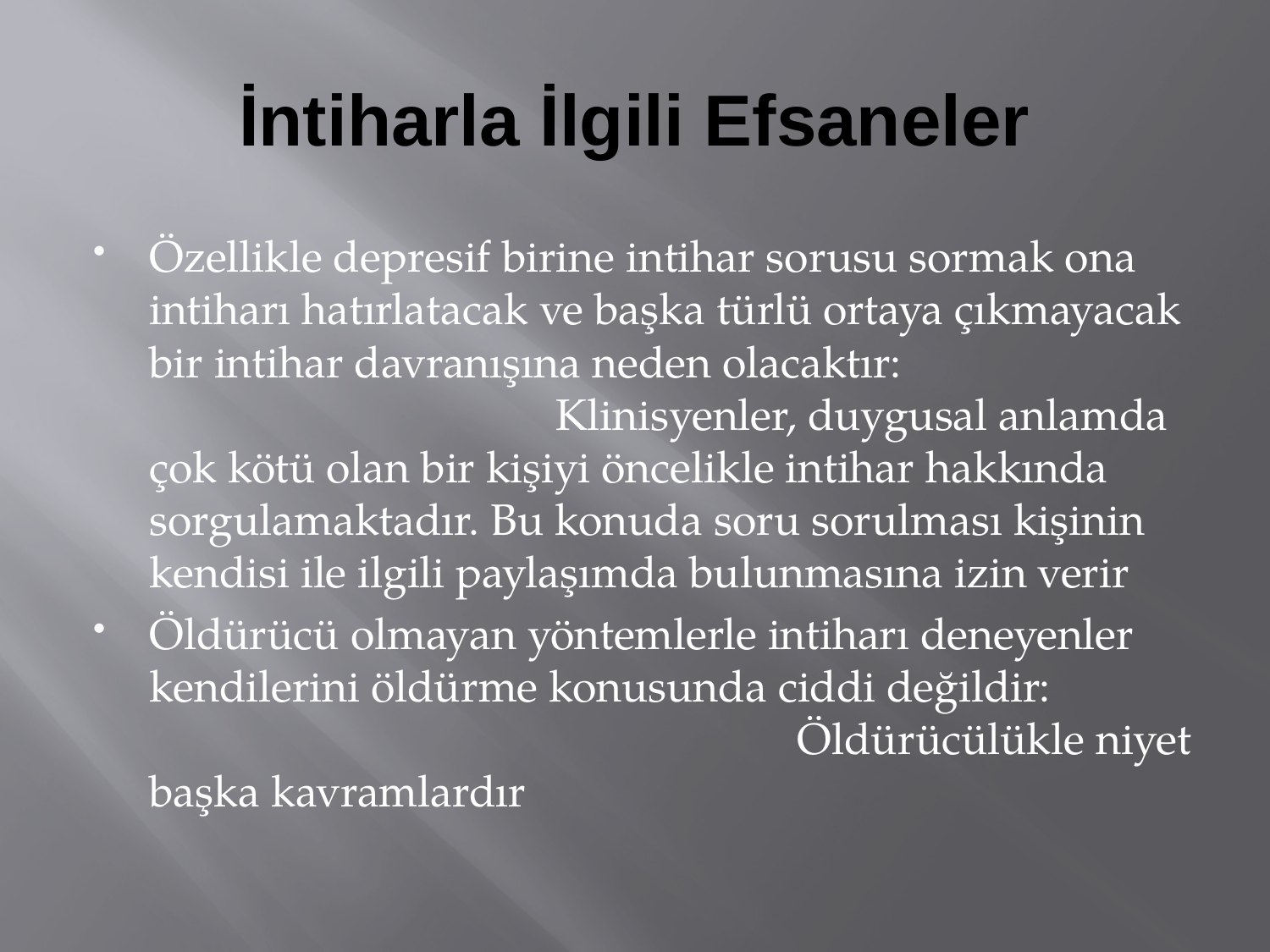

# İntiharla İlgili Efsaneler
Özellikle depresif birine intihar sorusu sormak ona intiharı hatırlatacak ve başka türlü ortaya çıkmayacak bir intihar davranışına neden olacaktır:                                                                Klinisyenler, duygusal anlamda çok kötü olan bir kişiyi öncelikle intihar hakkında sorgulamaktadır. Bu konuda soru sorulması kişinin kendisi ile ilgili paylaşımda bulunmasına izin verir
Öldürücü olmayan yöntemlerle intiharı deneyenler kendilerini öldürme konusunda ciddi değildir:                                                                        Öldürücülükle niyet başka kavramlardır